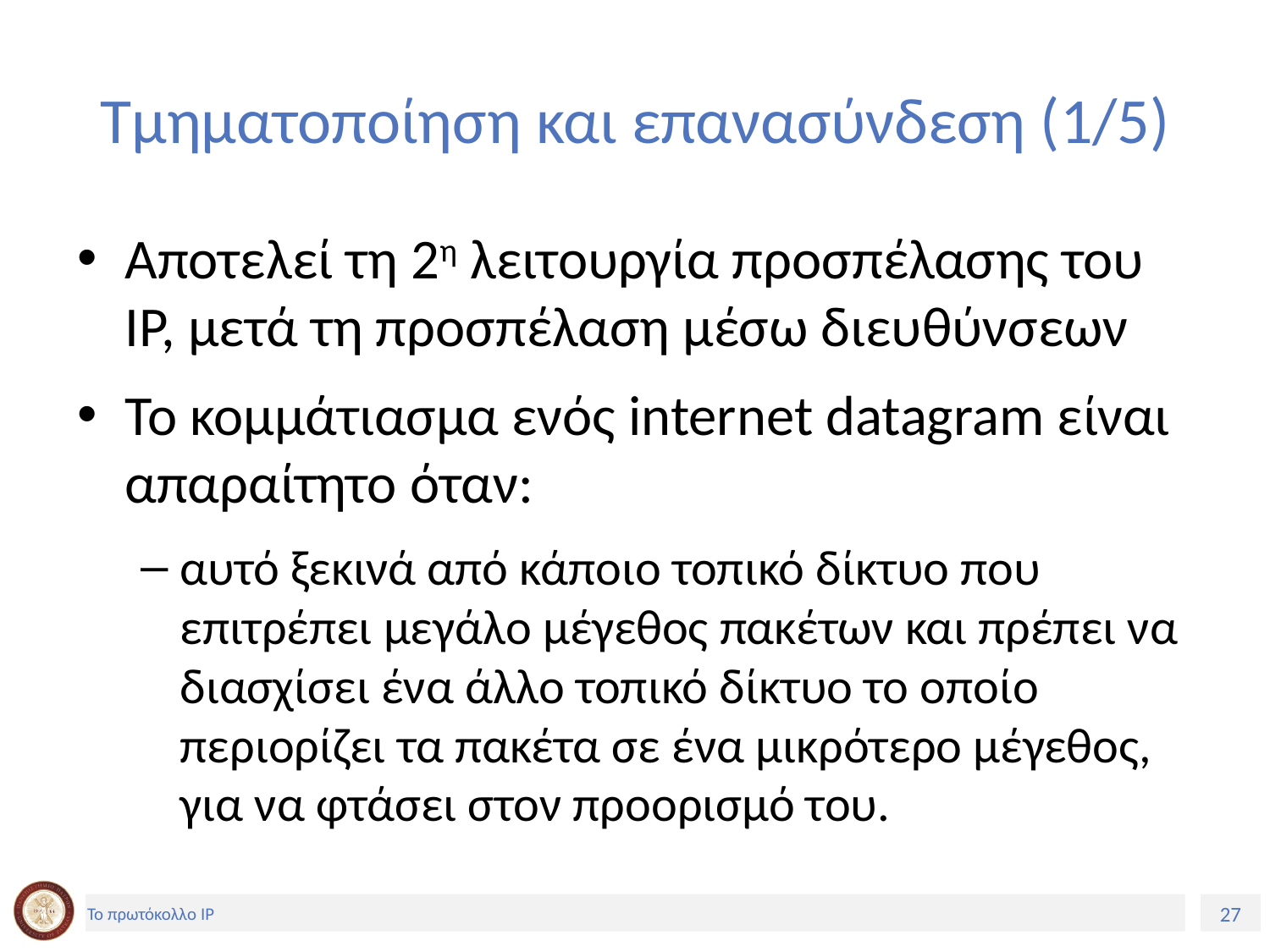

# Τμηματοποίηση και επανασύνδεση (1/5)
Αποτελεί τη 2η λειτουργία προσπέλασης του IP, μετά τη προσπέλαση μέσω διευθύνσεων
Το κομμάτιασμα ενός internet datagram είναι απαραίτητο όταν:
αυτό ξεκινά από κάποιο τοπικό δίκτυο που επιτρέπει μεγάλο μέγεθος πακέτων και πρέπει να διασχίσει ένα άλλο τοπικό δίκτυο το οποίο περιορίζει τα πακέτα σε ένα μικρότερο μέγεθος, για να φτάσει στον προορισμό του.